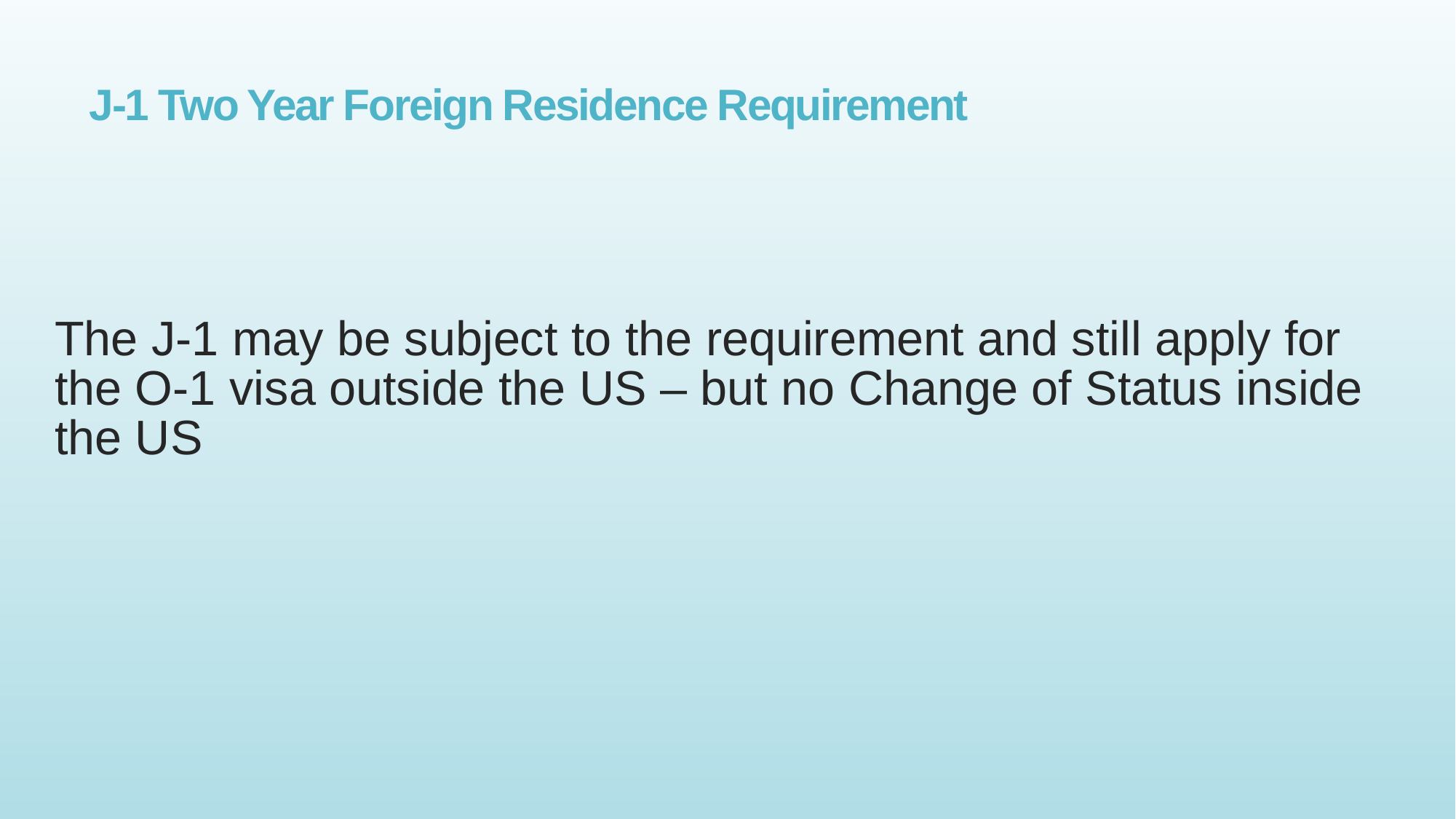

# J-1 Two Year Foreign Residence Requirement
The J-1 may be subject to the requirement and still apply for the O-1 visa outside the US – but no Change of Status inside the US